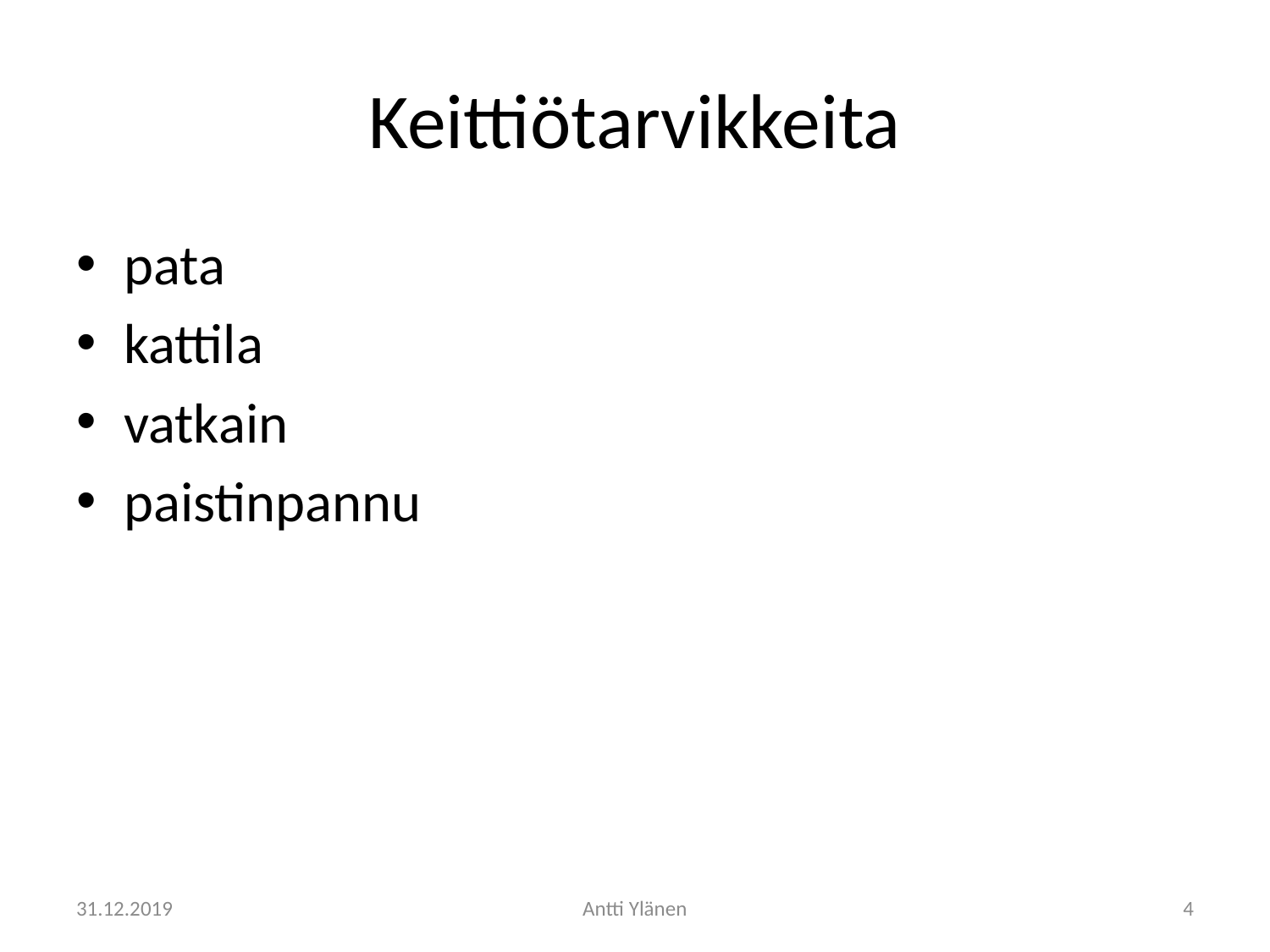

# Keittiötarvikkeita
pata
kattila
vatkain
paistinpannu
31.12.2019
Antti Ylänen
4